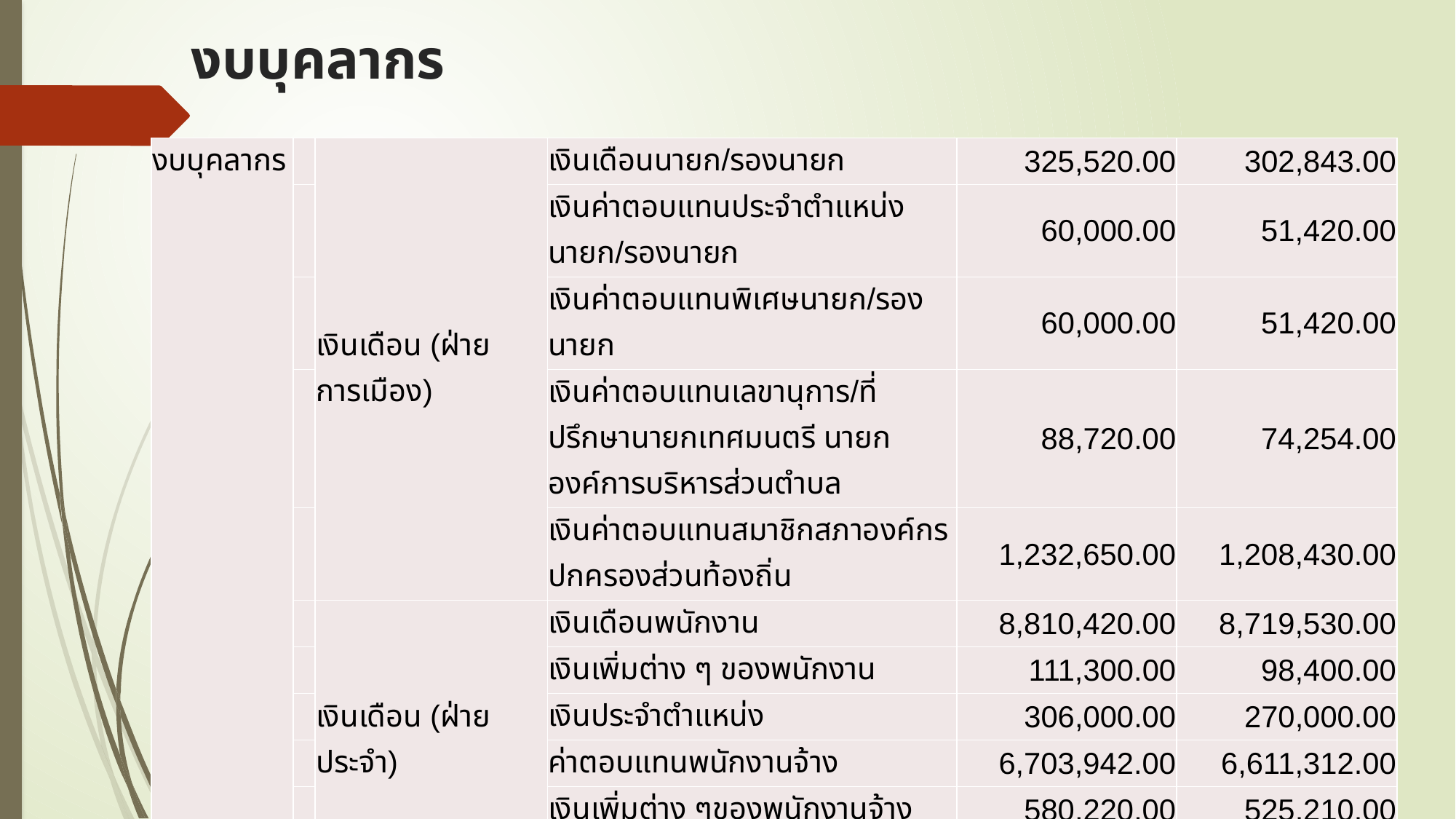

# งบบุคลากร
| งบบุคลากร |  | เงินเดือน (ฝ่ายการเมือง) | เงินเดือนนายก/รองนายก | 325,520.00 | 302,843.00 |
| --- | --- | --- | --- | --- | --- |
|  |  |  | เงินค่าตอบแทนประจำตำแหน่งนายก/รองนายก | 60,000.00 | 51,420.00 |
|  |  |  | เงินค่าตอบแทนพิเศษนายก/รองนายก | 60,000.00 | 51,420.00 |
|  |  |  | เงินค่าตอบแทนเลขานุการ/ที่ปรึกษานายกเทศมนตรี นายกองค์การบริหารส่วนตำบล | 88,720.00 | 74,254.00 |
|  |  |  | เงินค่าตอบแทนสมาชิกสภาองค์กรปกครองส่วนท้องถิ่น | 1,232,650.00 | 1,208,430.00 |
|  |  | เงินเดือน (ฝ่ายประจำ) | เงินเดือนพนักงาน | 8,810,420.00 | 8,719,530.00 |
|  |  |  | เงินเพิ่มต่าง ๆ ของพนักงาน | 111,300.00 | 98,400.00 |
|  |  |  | เงินประจำตำแหน่ง | 306,000.00 | 270,000.00 |
|  |  |  | ค่าตอบแทนพนักงานจ้าง | 6,703,942.00 | 6,611,312.00 |
|  |  |  | เงินเพิ่มต่าง ๆของพนักงานจ้าง | 580,220.00 | 525,210.00 |
|  |  |  | เงินวิทยฐานะ | 315,000.00 | 311,500.00 |
|  |  | รวม งบบุคลากร        18,593,772.00        18,224,319.00 |  |  |  |